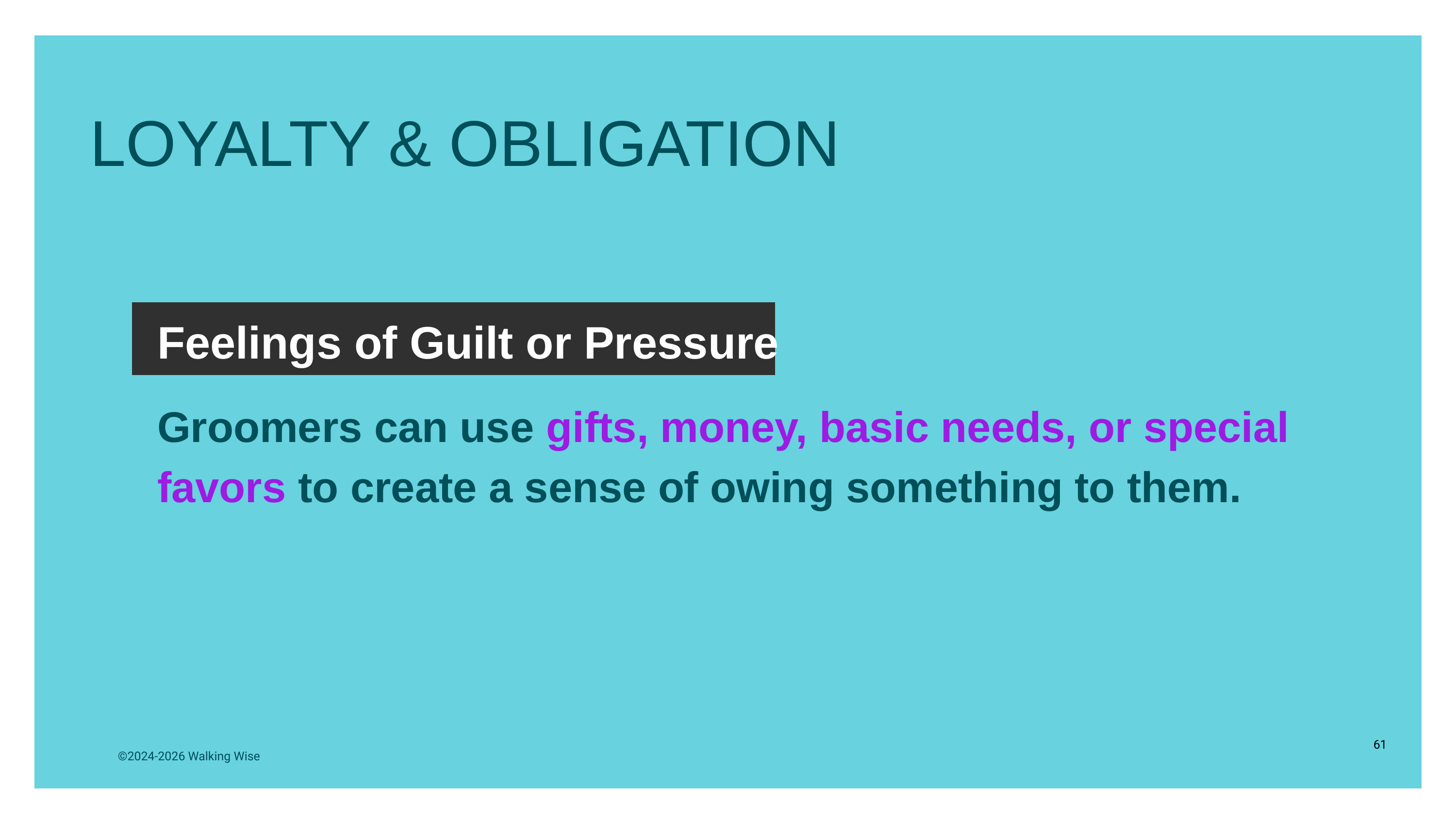

LOYALTY & OBLIGATION

Feelings of Guilt or Pressure
Groomers can use gifts, money, basic needs, or special favors to create a sense of owing something to them.
61
©2024-2026 Walking Wise